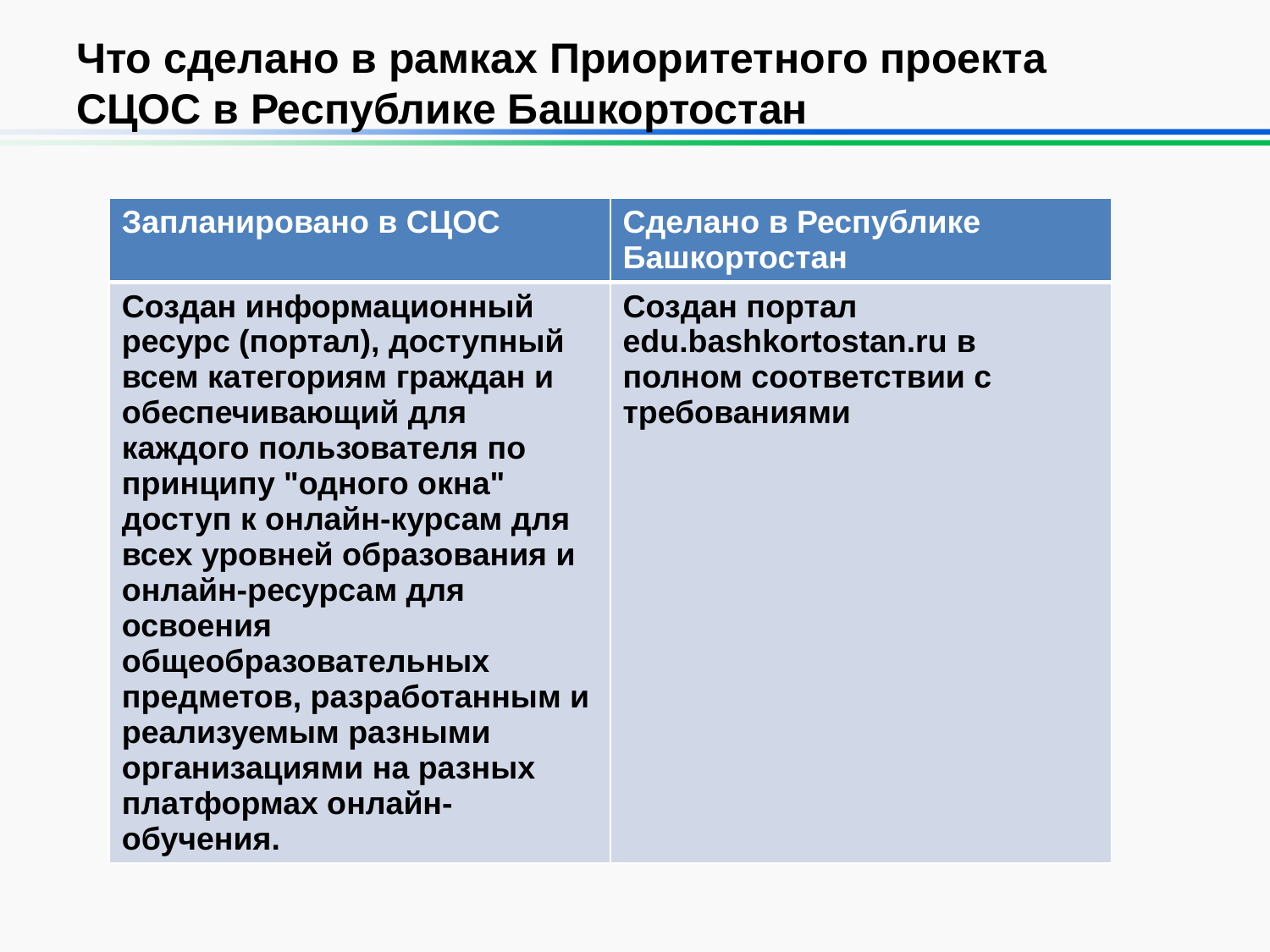

# Что сделано в рамках Приоритетного проекта СЦОС в Республике Башкортостан
| Запланировано в СЦОС | Сделано в Республике Башкортостан |
| --- | --- |
| Создан информационный ресурс (портал), доступный всем категориям граждан и обеспечивающий для каждого пользователя по принципу "одного окна" доступ к онлайн-курсам для всех уровней образования и онлайн-ресурсам для освоения общеобразовательных предметов, разработанным и реализуемым разными организациями на разных платформах онлайн-обучения. | Создан портал edu.bashkortostan.ru в полном соответствии с требованиями |